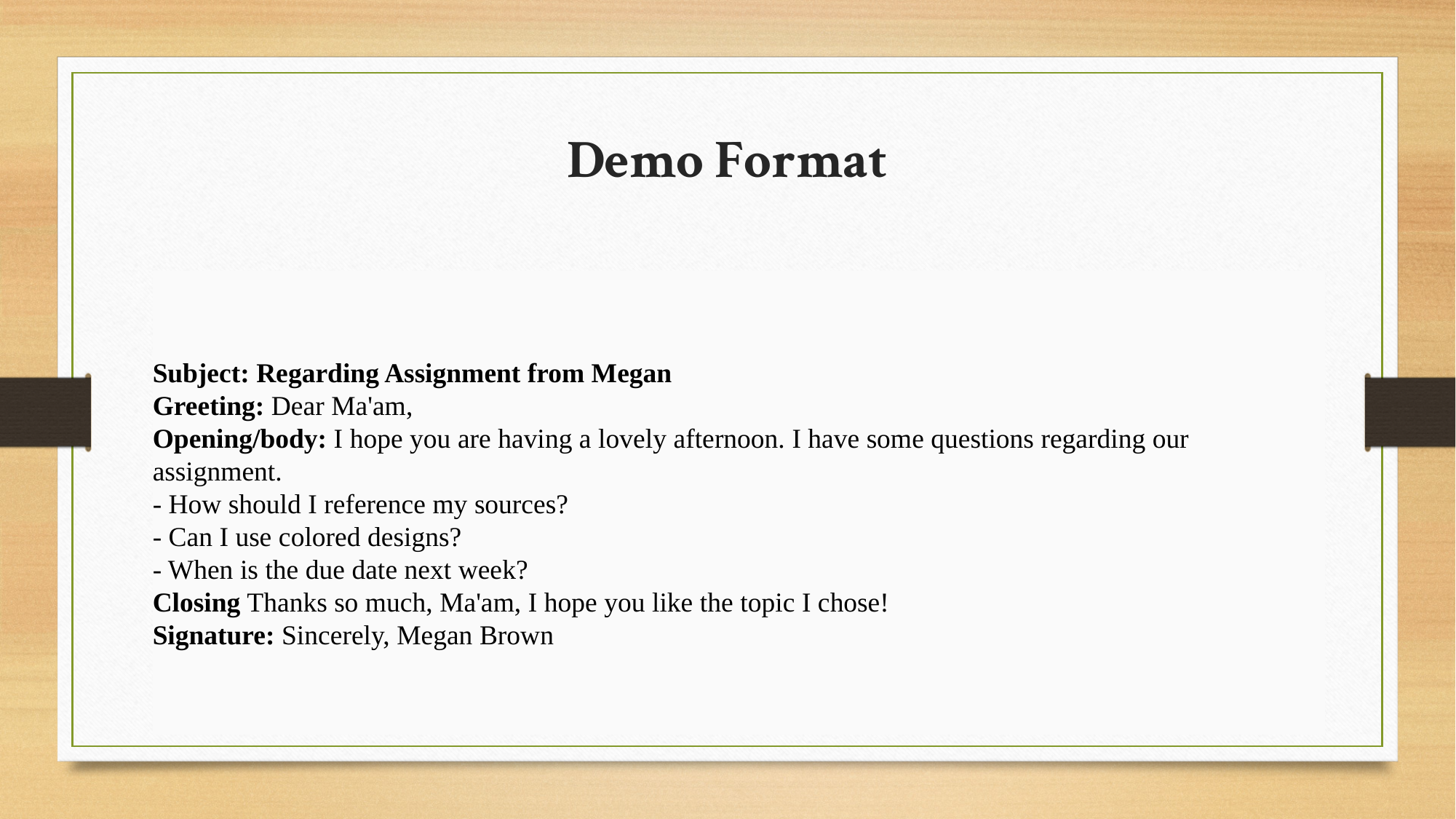

# Demo Format
Subject: Regarding Assignment from Megan
Greeting: Dear Ma'am,
Opening/body: I hope you are having a lovely afternoon. I have some questions regarding our assignment.
- How should I reference my sources?
- Can I use colored designs?
- When is the due date next week?
Closing Thanks so much, Ma'am, I hope you like the topic I chose!
Signature: Sincerely, Megan Brown